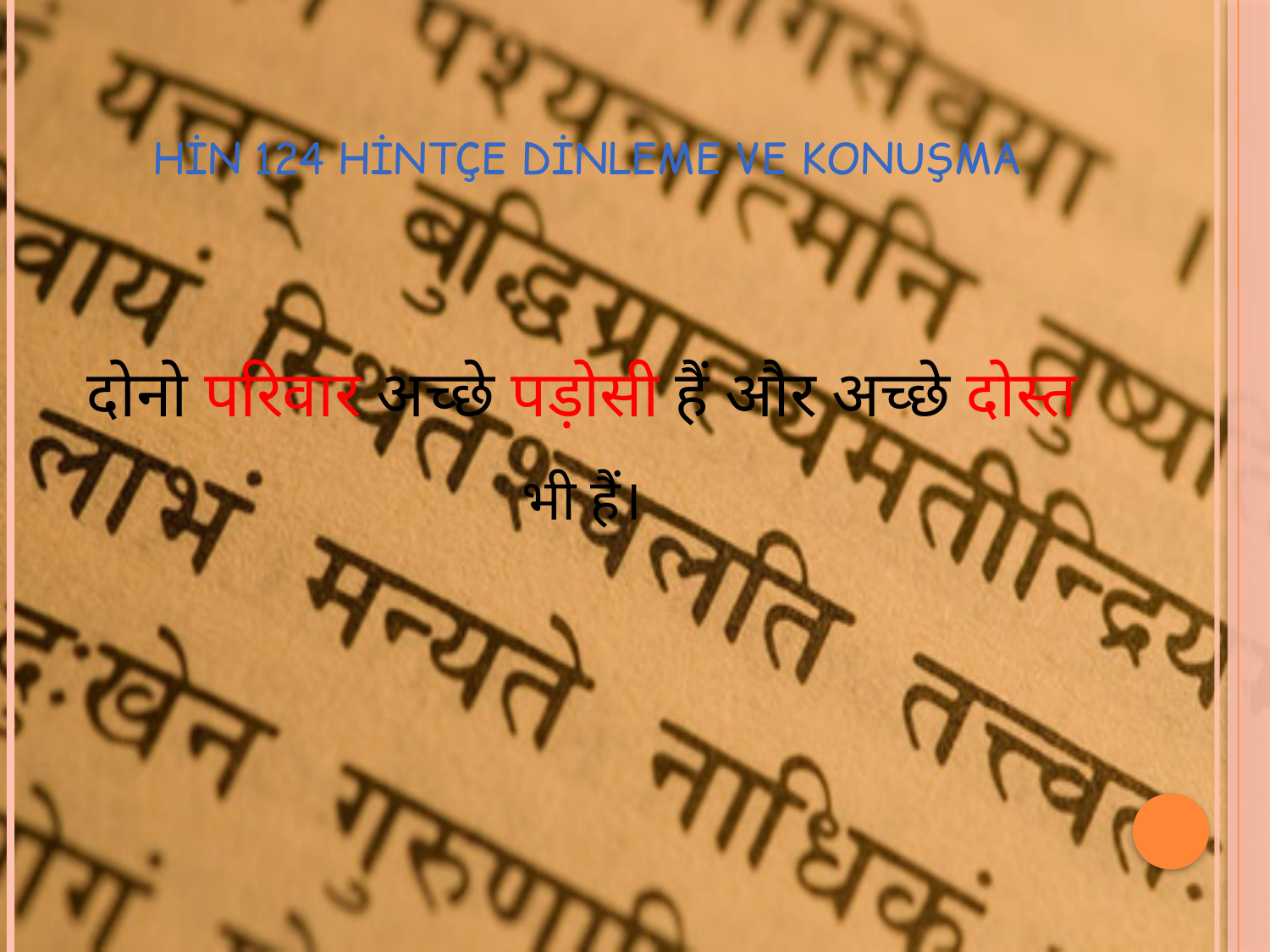

# HİN 124 Hintçe Dinleme ve Konuşma

दोनो परिवार अच्छे पड़ोसी हैं और अच्छे दोस्त भी हैं।